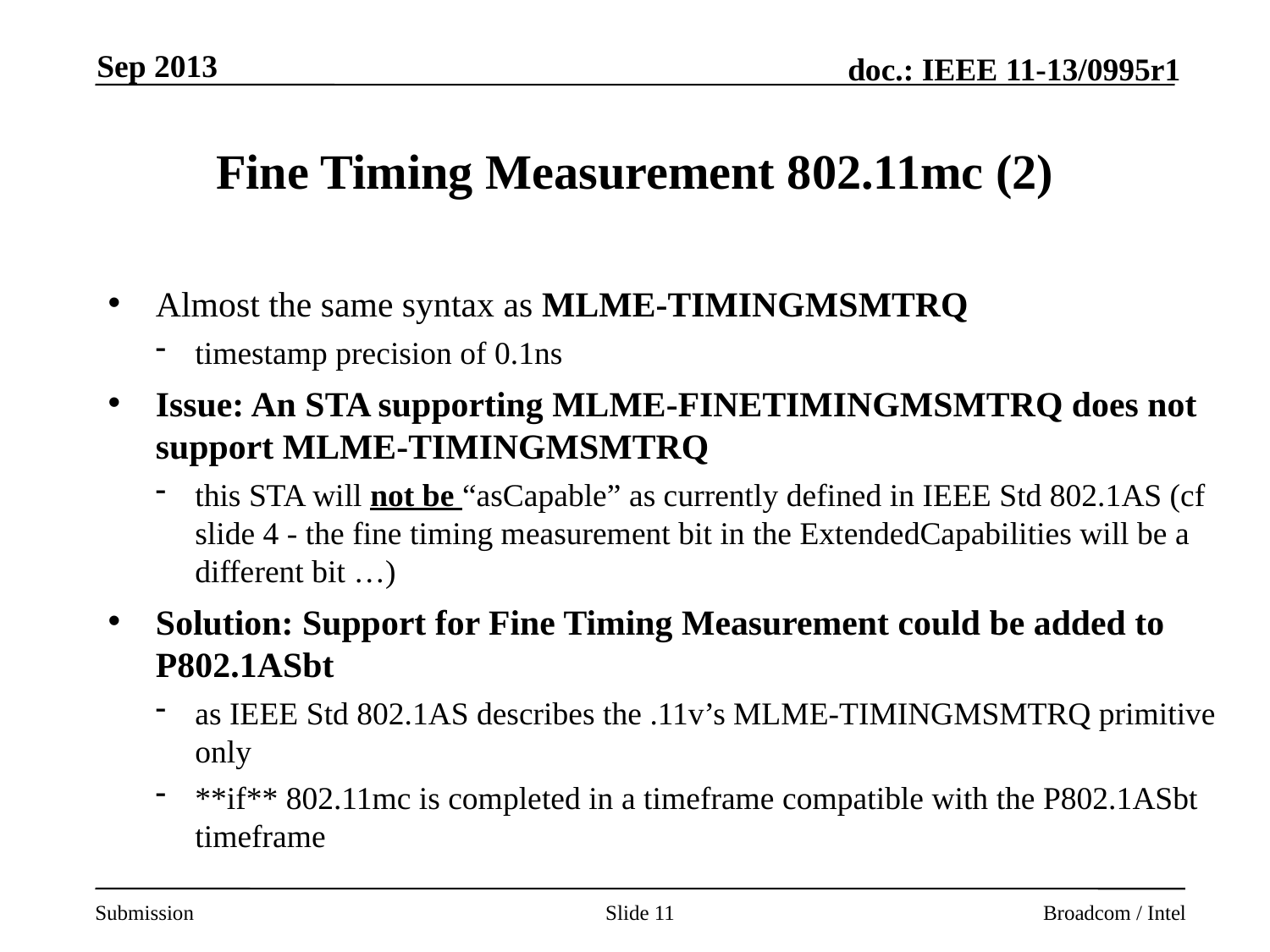

Sep 2013
# Fine Timing Measurement 802.11mc (2)
Almost the same syntax as MLME-TIMINGMSMTRQ
timestamp precision of 0.1ns
Issue: An STA supporting MLME-FINETIMINGMSMTRQ does not support MLME-TIMINGMSMTRQ
this STA will not be “asCapable” as currently defined in IEEE Std 802.1AS (cf slide 4 - the fine timing measurement bit in the ExtendedCapabilities will be a different bit …)
Solution: Support for Fine Timing Measurement could be added to P802.1ASbt
as IEEE Std 802.1AS describes the .11v’s MLME-TIMINGMSMTRQ primitive only
**if** 802.11mc is completed in a timeframe compatible with the P802.1ASbt timeframe

Slide 11
Broadcom / Intel